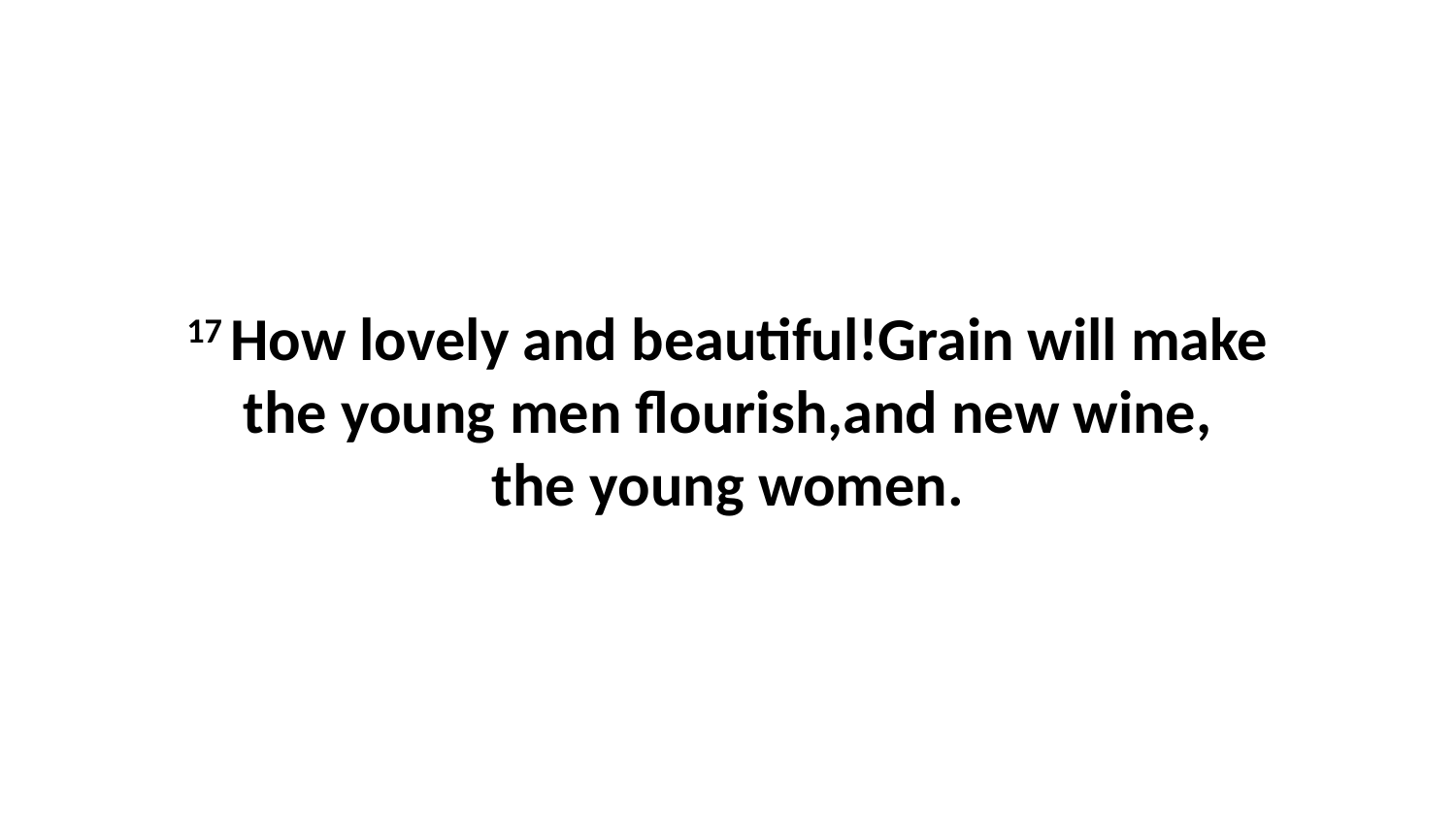

17 How lovely and beautiful!Grain will make the young men flourish,and new wine, the young women.